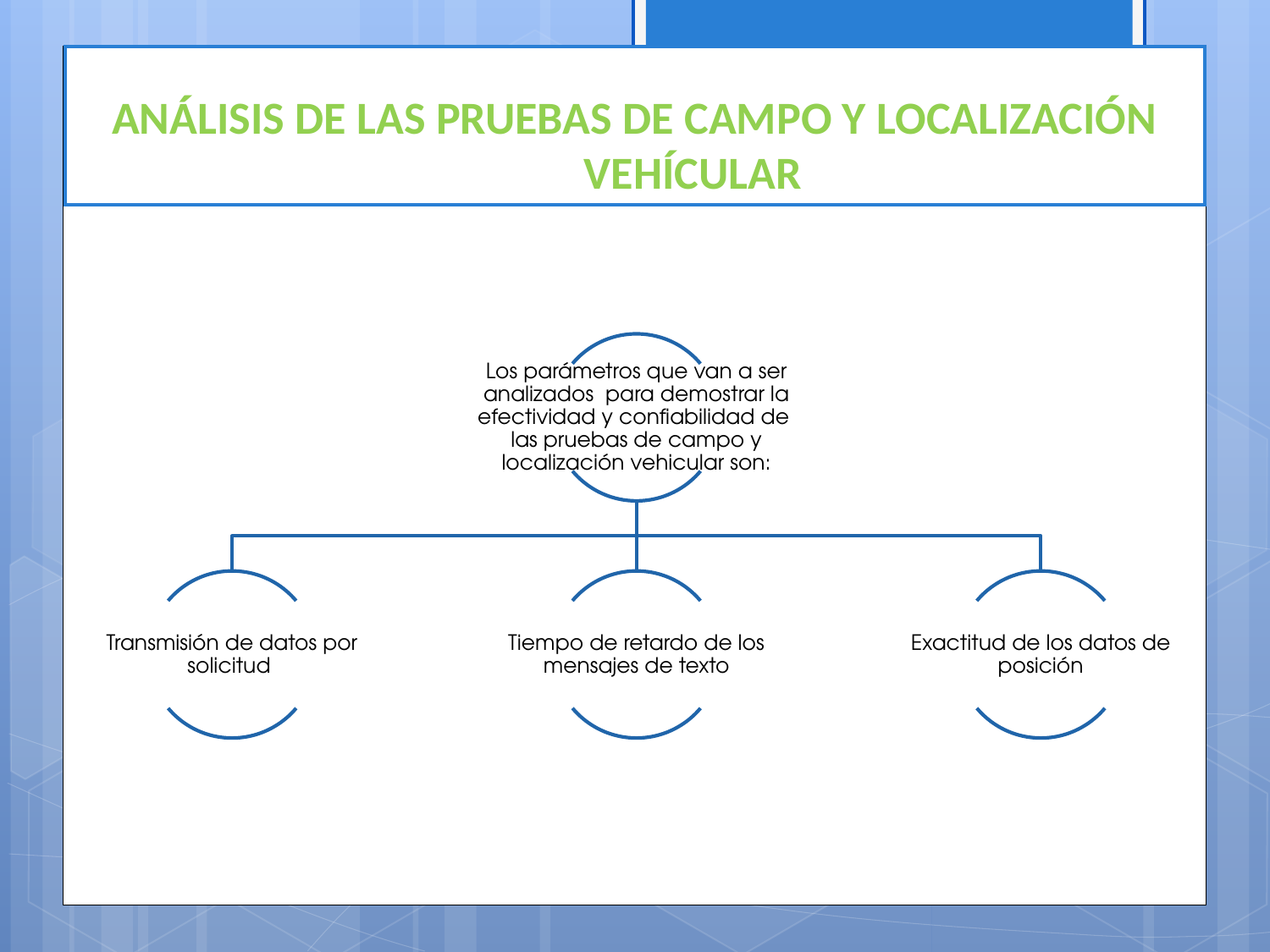

ANÁLISIS DE LAS PRUEBAS DE CAMPO Y LOCALIZACIÓN VEHÍCULAR
Los parámetros que van a ser analizados  para demostrar la efectividad y confiabilidad de  las pruebas de campo y localización vehicular son:
Transmisión de datos por solicitud
Tiempo de retardo de los mensajes de texto
Exactitud de los datos de posición